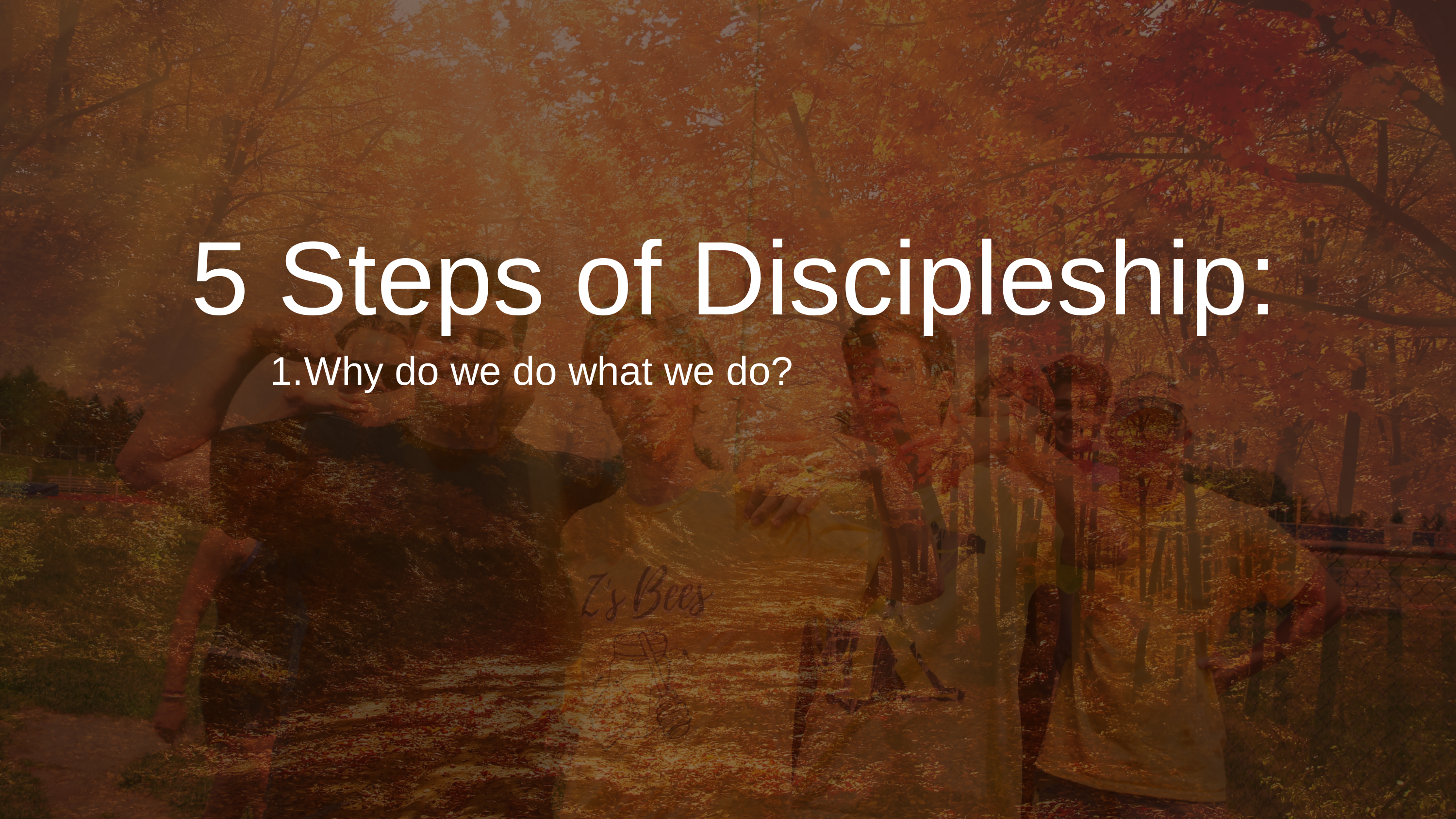

5 Steps of Discipleship:
Why do we do what we do?